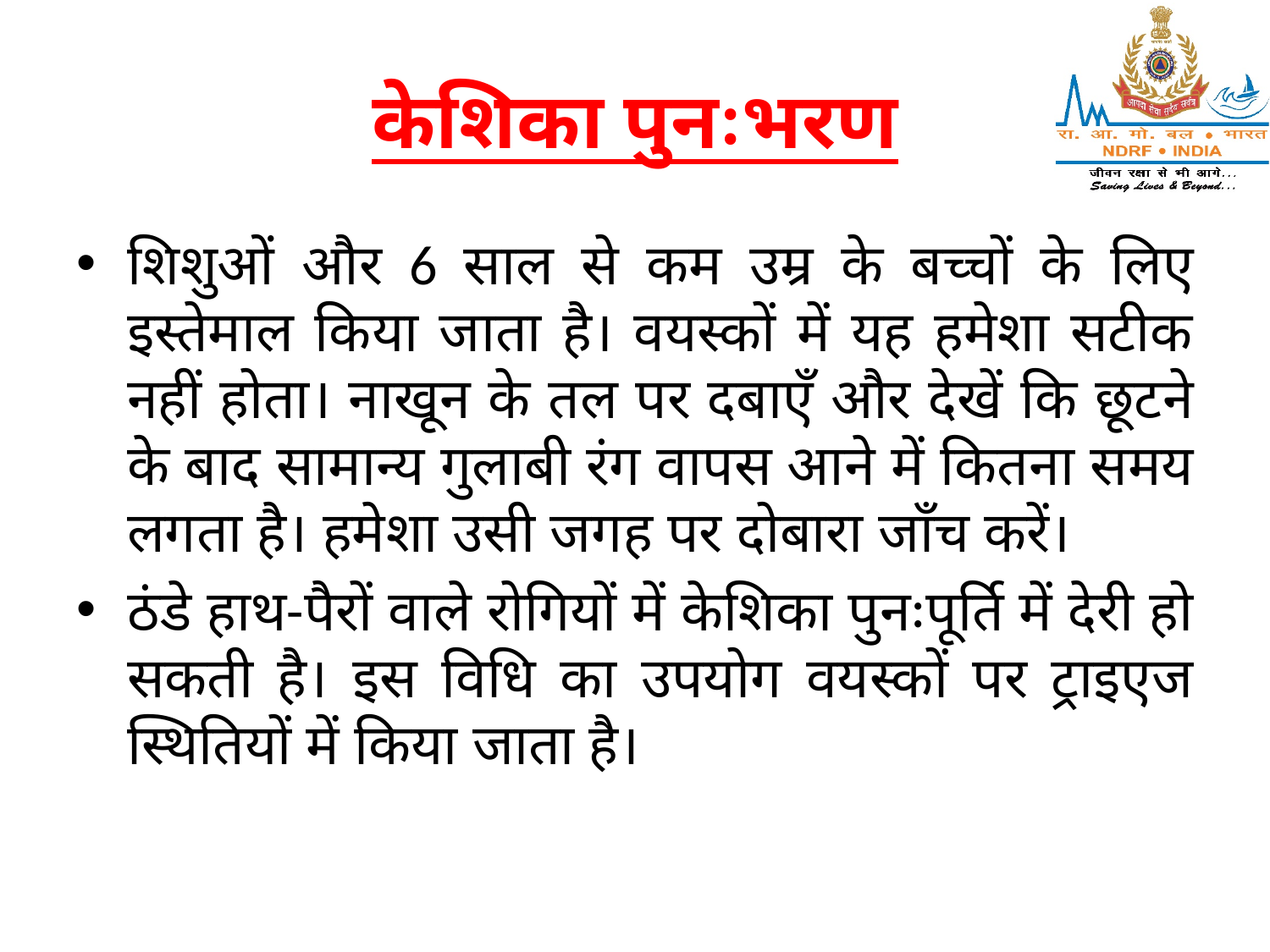

# केशिका पुनःभरण
शिशुओं और 6 साल से कम उम्र के बच्चों के लिए इस्तेमाल किया जाता है। वयस्कों में यह हमेशा सटीक नहीं होता। नाखून के तल पर दबाएँ और देखें कि छूटने के बाद सामान्य गुलाबी रंग वापस आने में कितना समय लगता है। हमेशा उसी जगह पर दोबारा जाँच करें।
ठंडे हाथ-पैरों वाले रोगियों में केशिका पुनःपूर्ति में देरी हो सकती है। इस विधि का उपयोग वयस्कों पर ट्राइएज स्थितियों में किया जाता है।